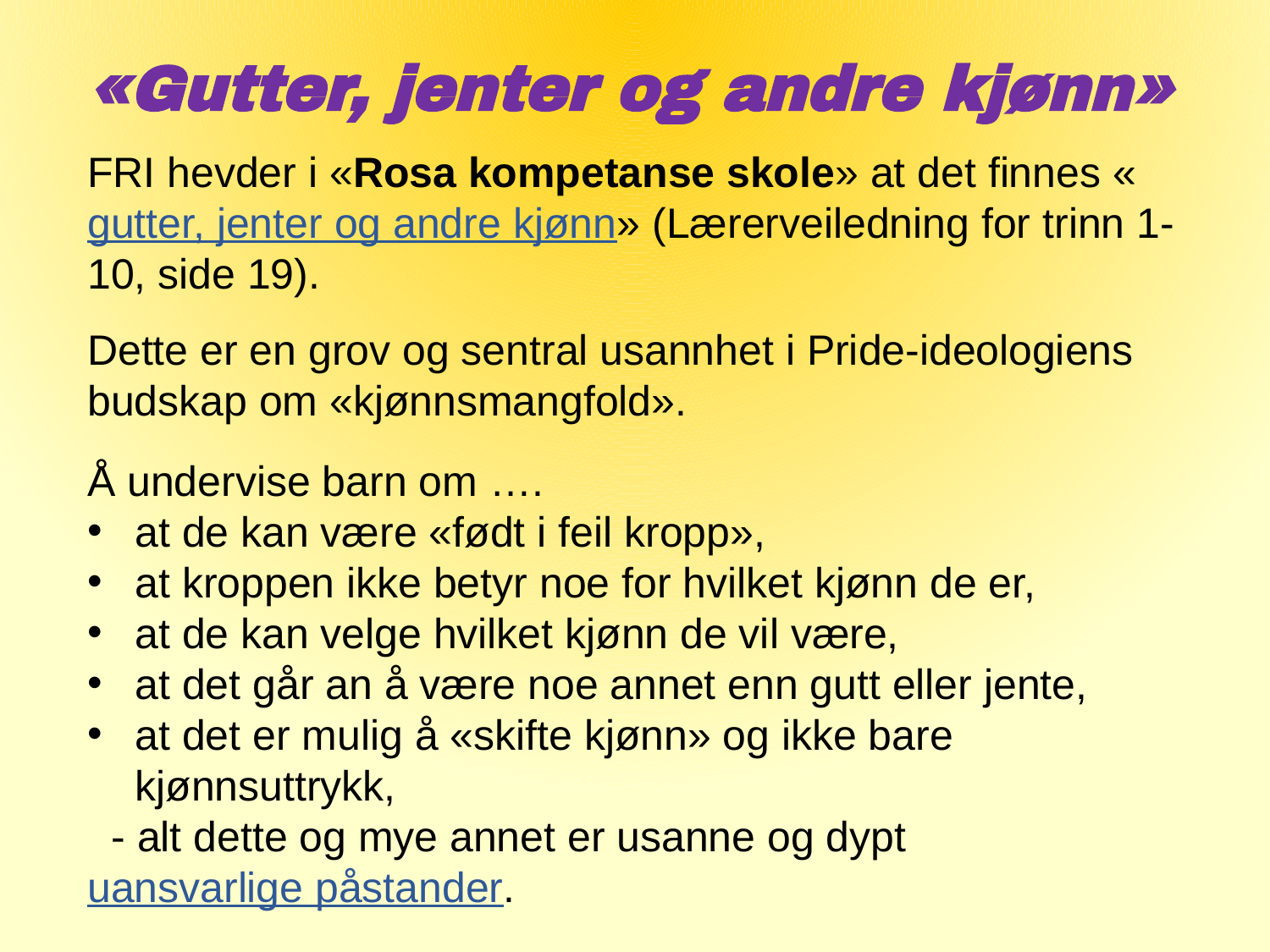

«Gutter, jenter og andre kjønn»
FRI hevder i «Rosa kompetanse skole» at det finnes «gutter, jenter og andre kjønn» (Lærerveiledning for trinn 1-10, side 19).

Dette er en grov og sentral usannhet i Pride-ideologiens budskap om «kjønnsmangfold».

Å undervise barn om ….
at de kan være «født i feil kropp»,
at kroppen ikke betyr noe for hvilket kjønn de er,
at de kan velge hvilket kjønn de vil være,
at det går an å være noe annet enn gutt eller jente,
at det er mulig å «skifte kjønn» og ikke bare kjønnsuttrykk,
  - alt dette og mye annet er usanne og dypt uansvarlige påstander.